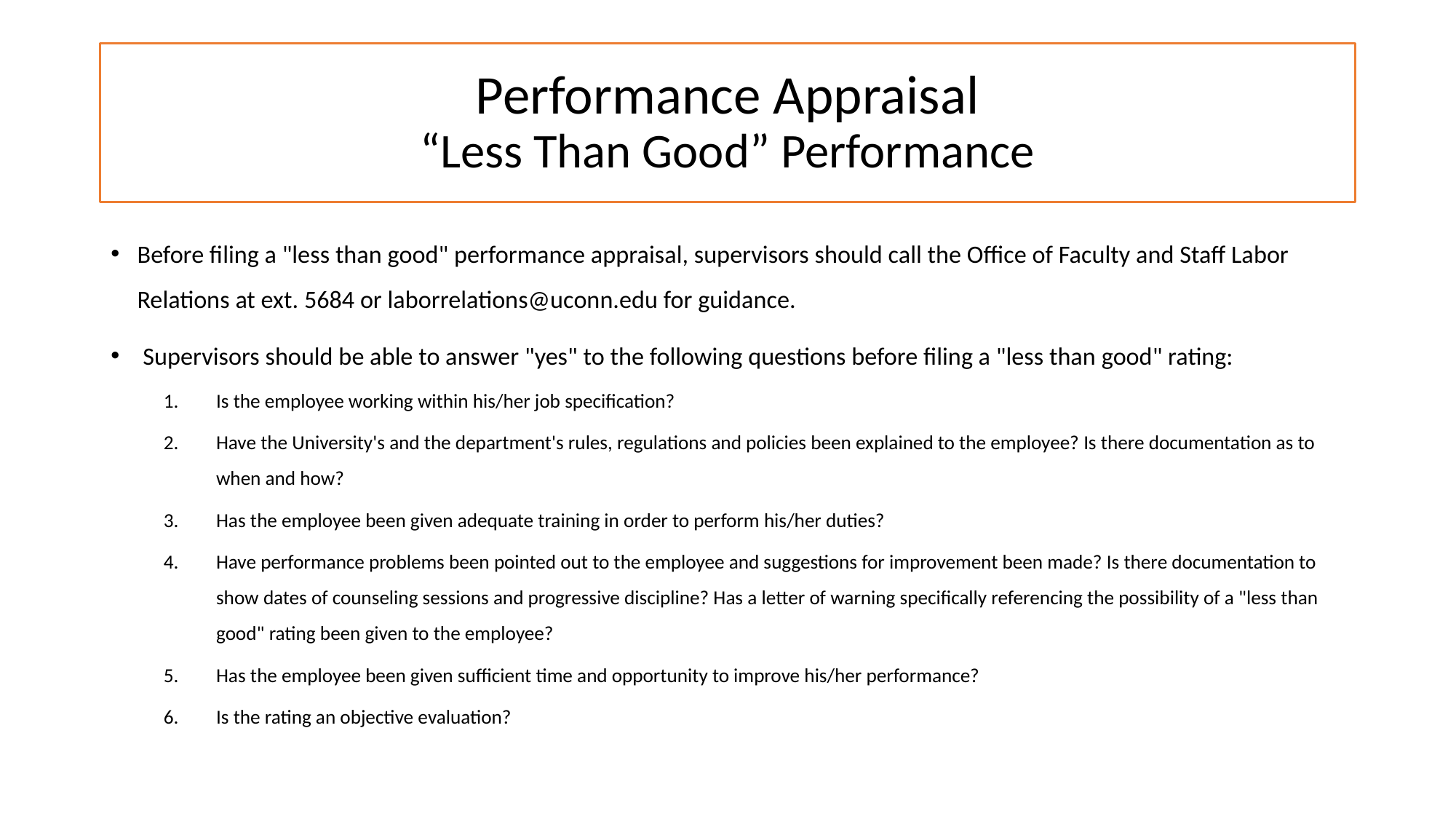

# Performance Appraisal “Less Than Good” Performance
Before filing a "less than good" performance appraisal, supervisors should call the Office of Faculty and Staff Labor Relations at ext. 5684 or laborrelations@uconn.edu for guidance.
 Supervisors should be able to answer "yes" to the following questions before filing a "less than good" rating:
Is the employee working within his/her job specification?
Have the University's and the department's rules, regulations and policies been explained to the employee? Is there documentation as to when and how?
Has the employee been given adequate training in order to perform his/her duties?
Have performance problems been pointed out to the employee and suggestions for improvement been made? Is there documentation to show dates of counseling sessions and progressive discipline? Has a letter of warning specifically referencing the possibility of a "less than good" rating been given to the employee?
Has the employee been given sufficient time and opportunity to improve his/her performance?
Is the rating an objective evaluation?